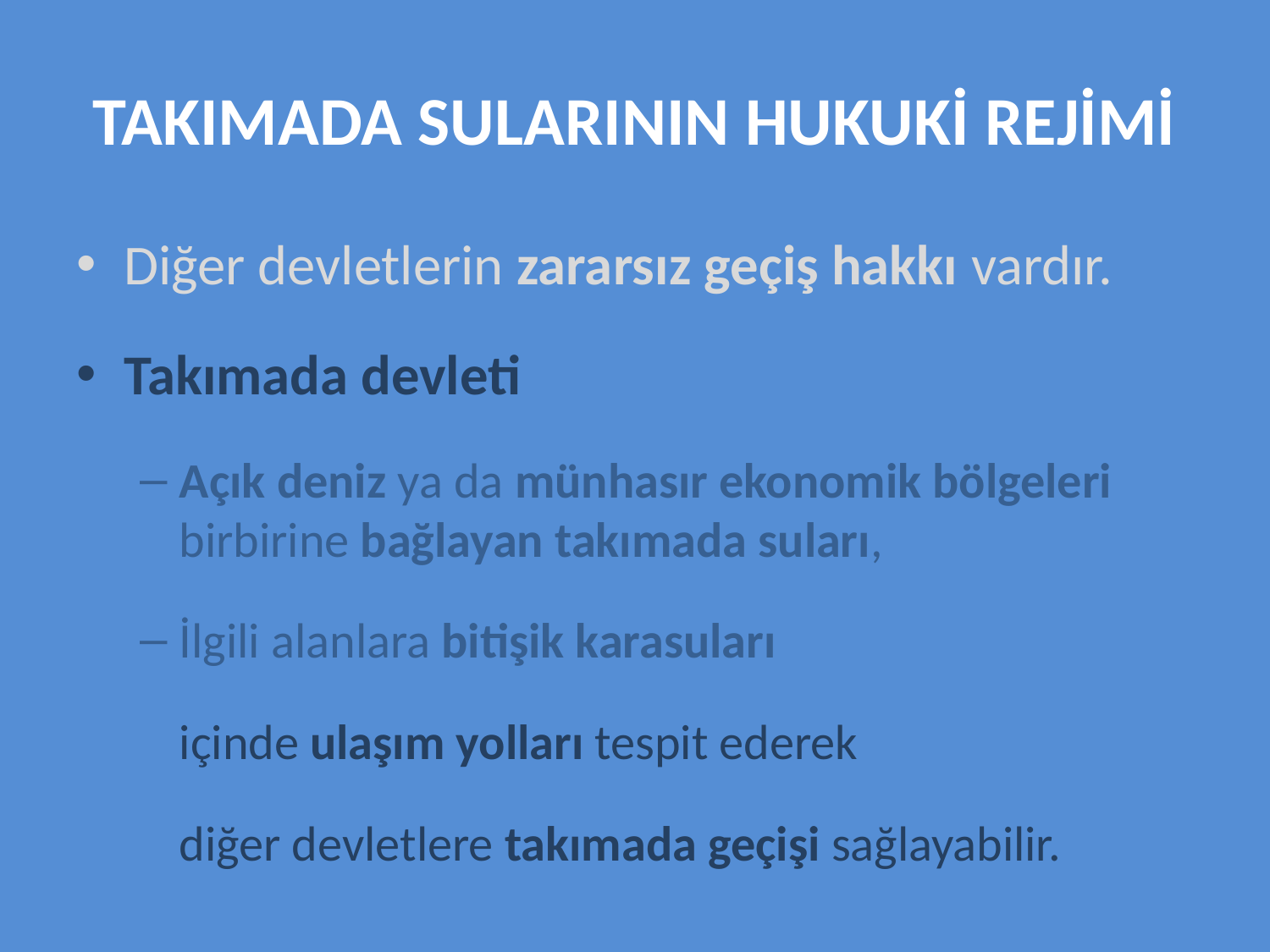

# TAKIMADA SULARININ HUKUKİ REJİMİ
Diğer devletlerin zararsız geçiş hakkı vardır.
Takımada devleti
Açık deniz ya da münhasır ekonomik bölgeleri birbirine bağlayan takımada suları,
İlgili alanlara bitişik karasuları
	içinde ulaşım yolları tespit ederek
	diğer devletlere takımada geçişi sağlayabilir.